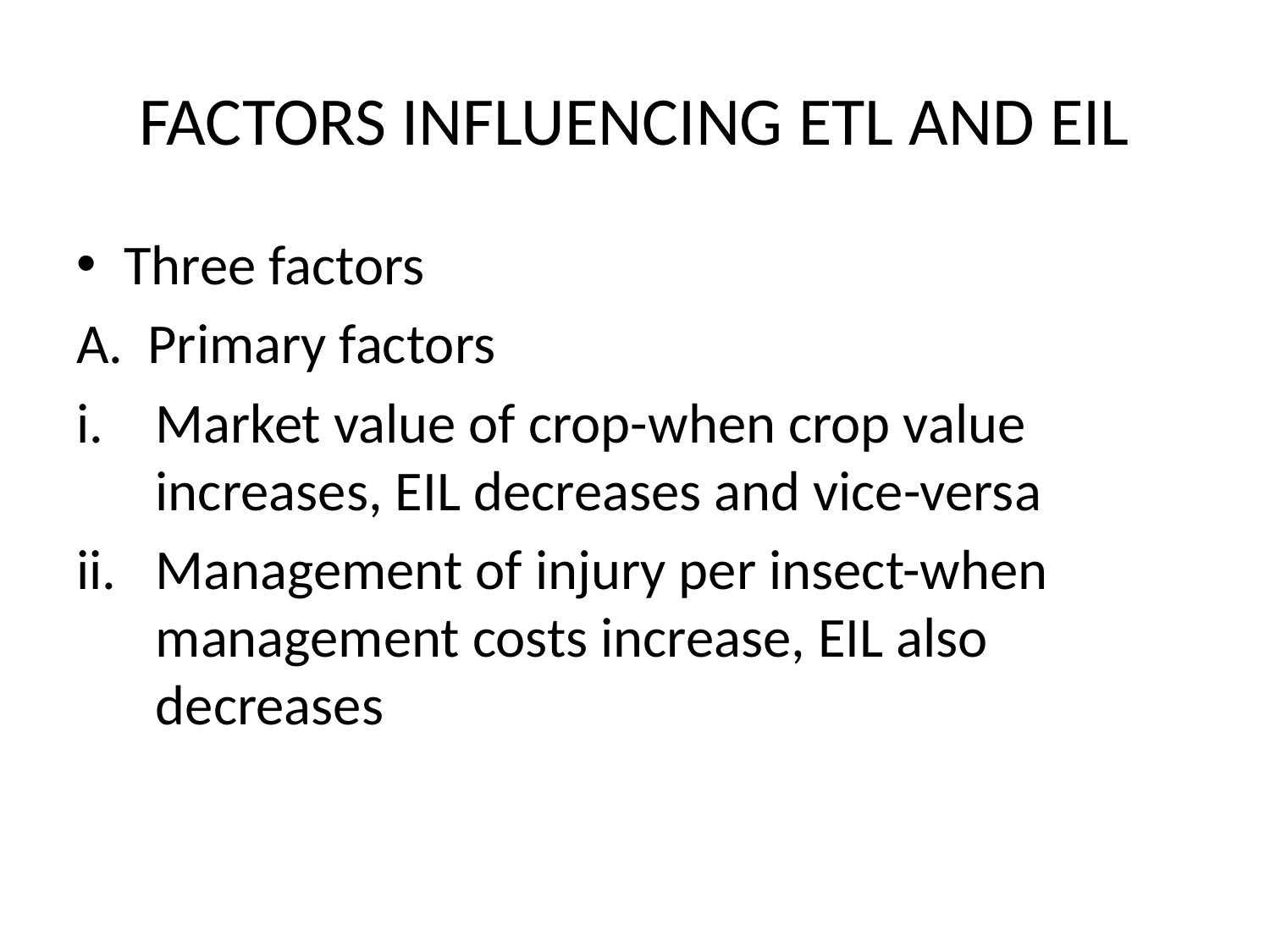

# FACTORS INFLUENCING ETL AND EIL
Three factors
Primary factors
Market value of crop-when crop value increases, EIL decreases and vice-versa
Management of injury per insect-when management costs increase, EIL also decreases